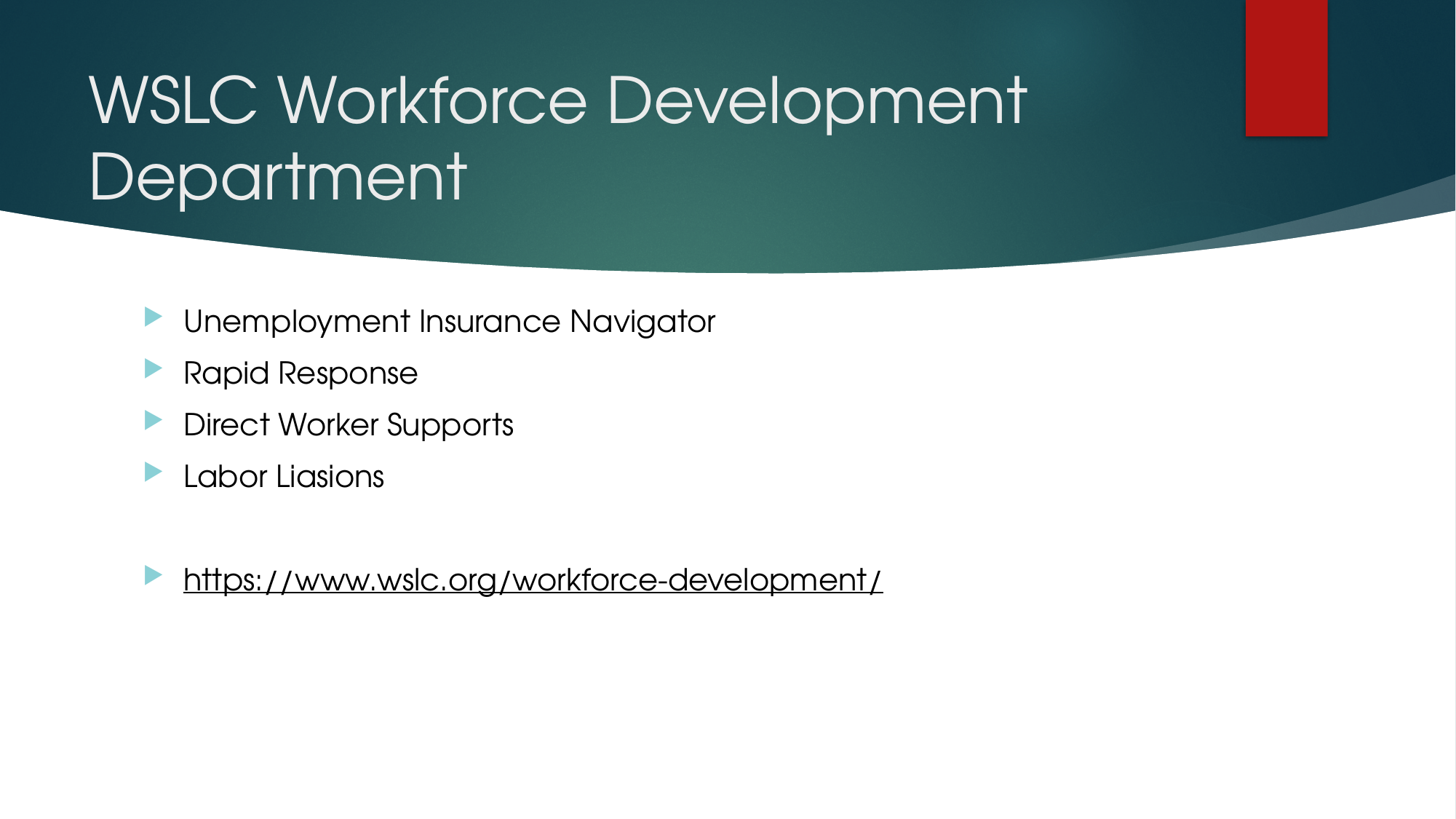

# WSLC Workforce Development Department

Unemployment Insurance Navigator
Rapid Response
Direct Worker Supports
Labor Liasions

https://www.wslc.org/workforce-development/